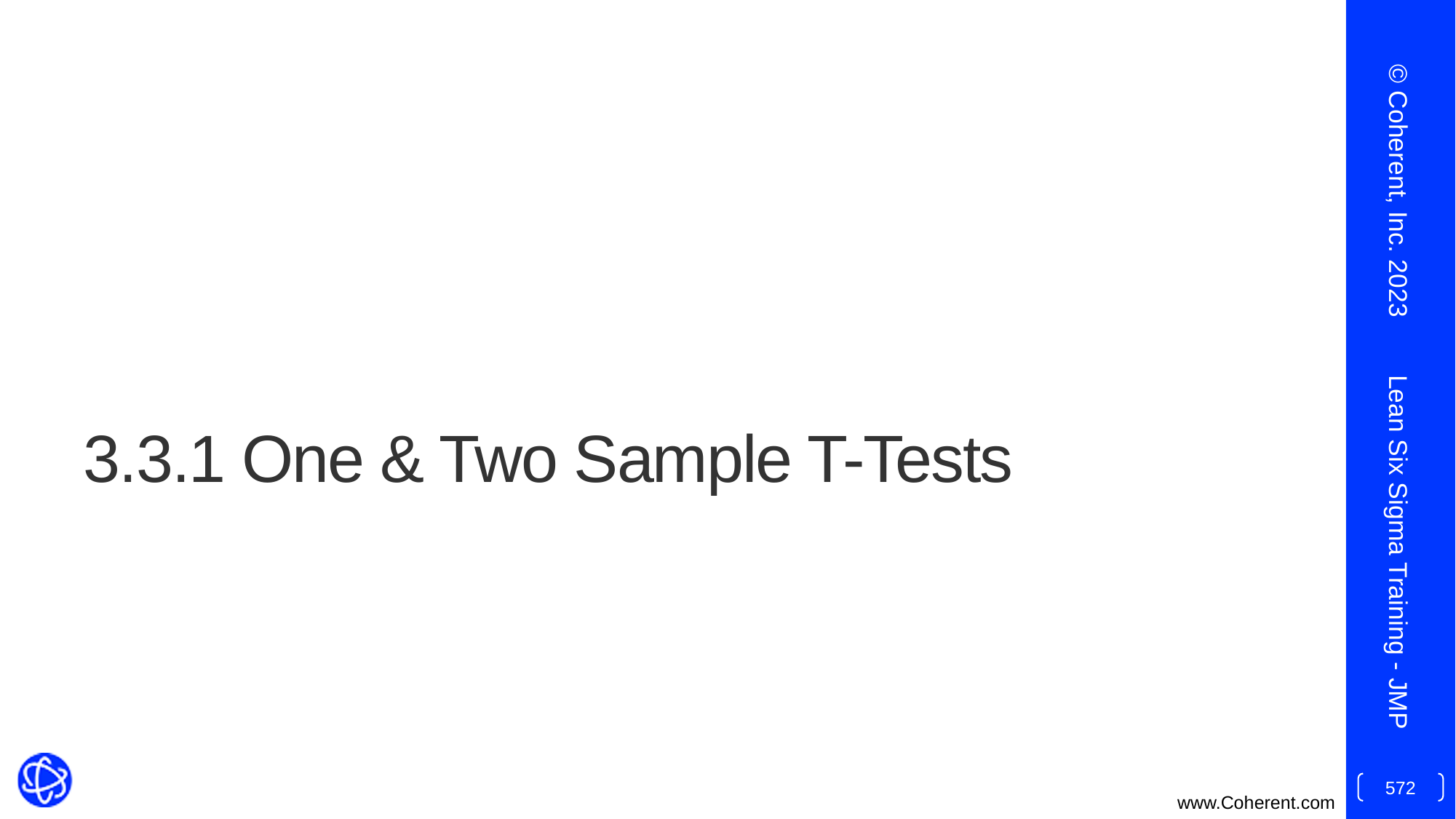

© Coherent, Inc. 2023
# 3.3.1 One & Two Sample T-Tests
Lean Six Sigma Training - JMP
572